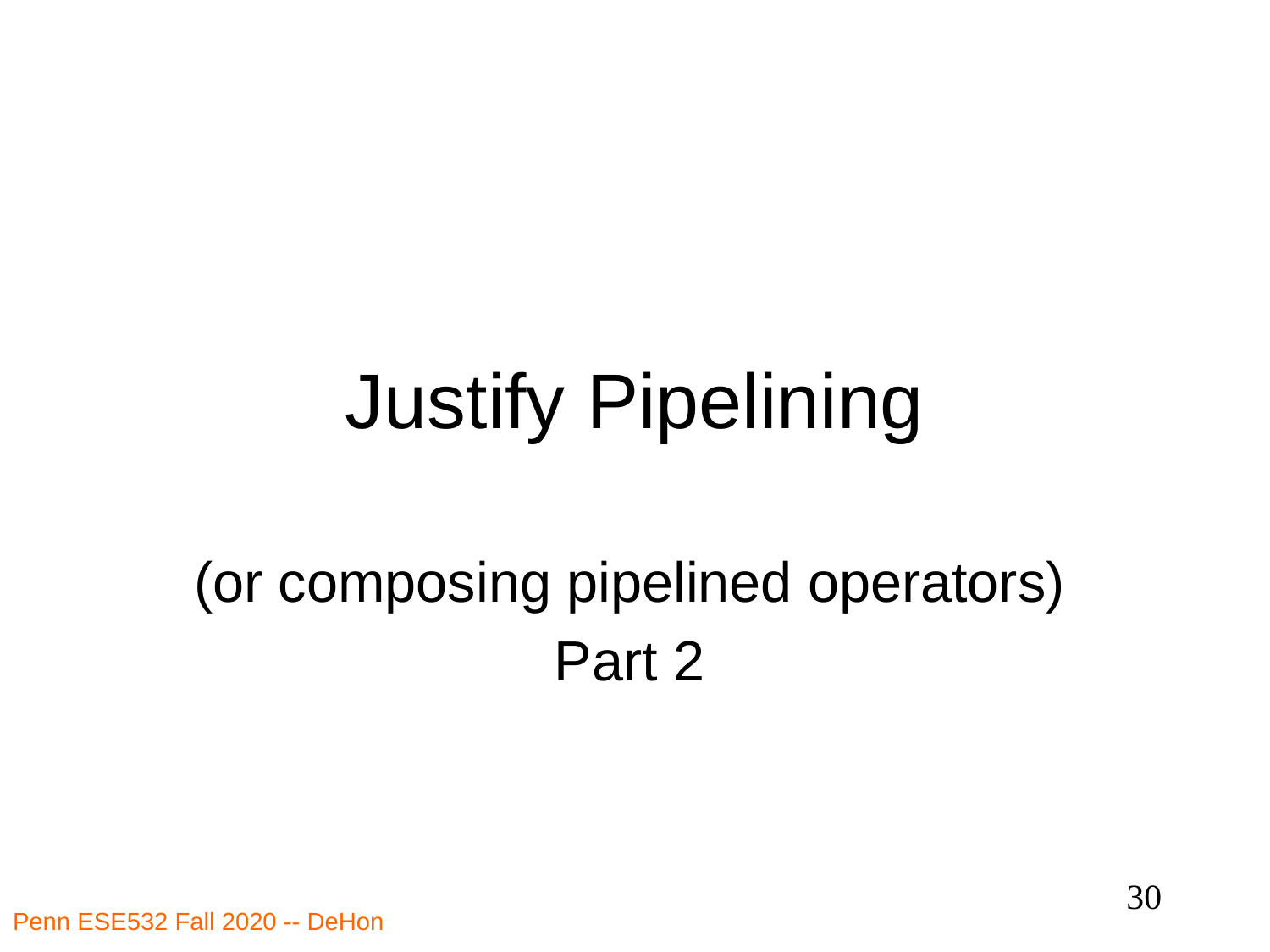

# Justify Pipelining
(or composing pipelined operators)
Part 2
30
Penn ESE532 Fall 2020 -- DeHon